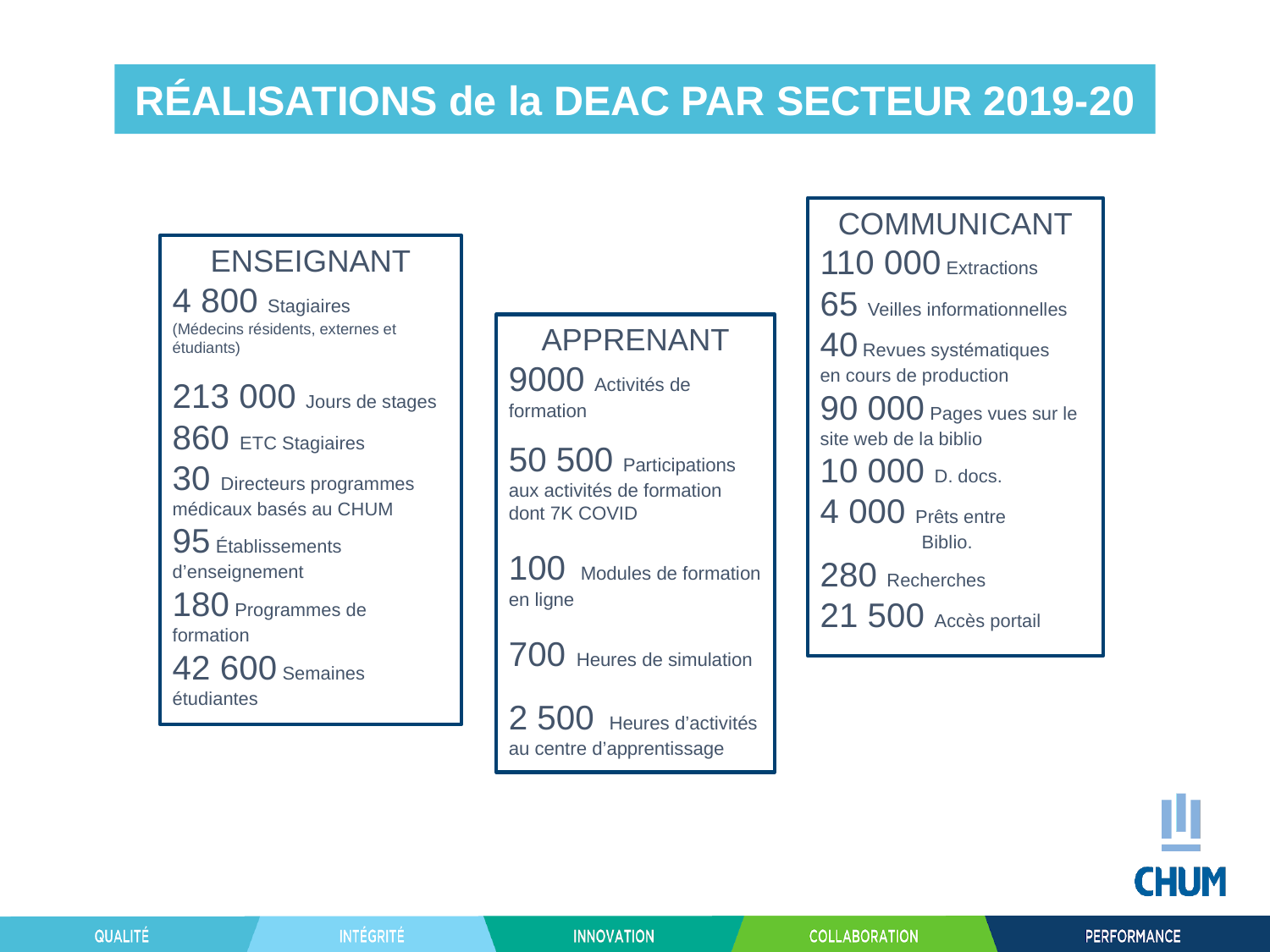

# RÉALISATIONS de la DEAC PAR SECTEUR 2019-20
COMMUNICANT
110 000 Extractions
65 Veilles informationnelles
40 Revues systématiques en cours de production
90 000 Pages vues sur le site web de la biblio
10 000 D. docs.
4 000 Prêts entre
                    Biblio.
280 Recherches
21 500 Accès portail
ENSEIGNANT
4 800 Stagiaires ​
(Médecins résidents, externes et étudiants)​

213 000 Jours de stages​
860  ETC Stagiaires​
30  Directeurs programmes​
médicaux basés au CHUM​
95 Établissements
d’enseignement ​
180 Programmes de
formation​
42 600 Semaines étudiantes
APPRENANT
9000 Activités de formation

50 500 Participations aux activités de formation dont 7K COVID

100  Modules de formation en ligne

700  Heures de simulation

2 500  Heures d’activités au centre d’apprentissage